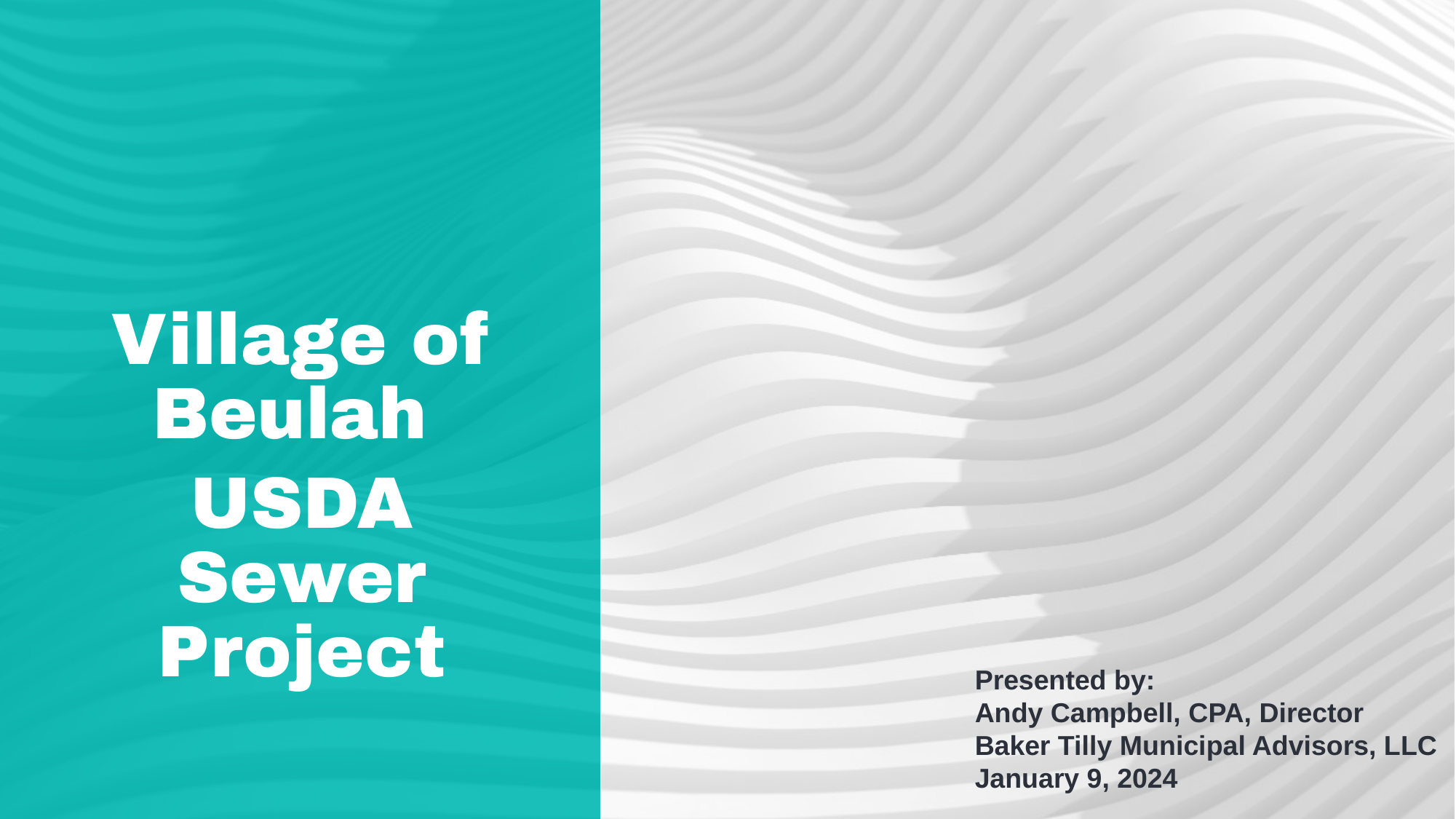

Village of Beulah
USDA Sewer Project
Presented by:
Andy Campbell, CPA, Director
Baker Tilly Municipal Advisors, LLC
January 9, 2024